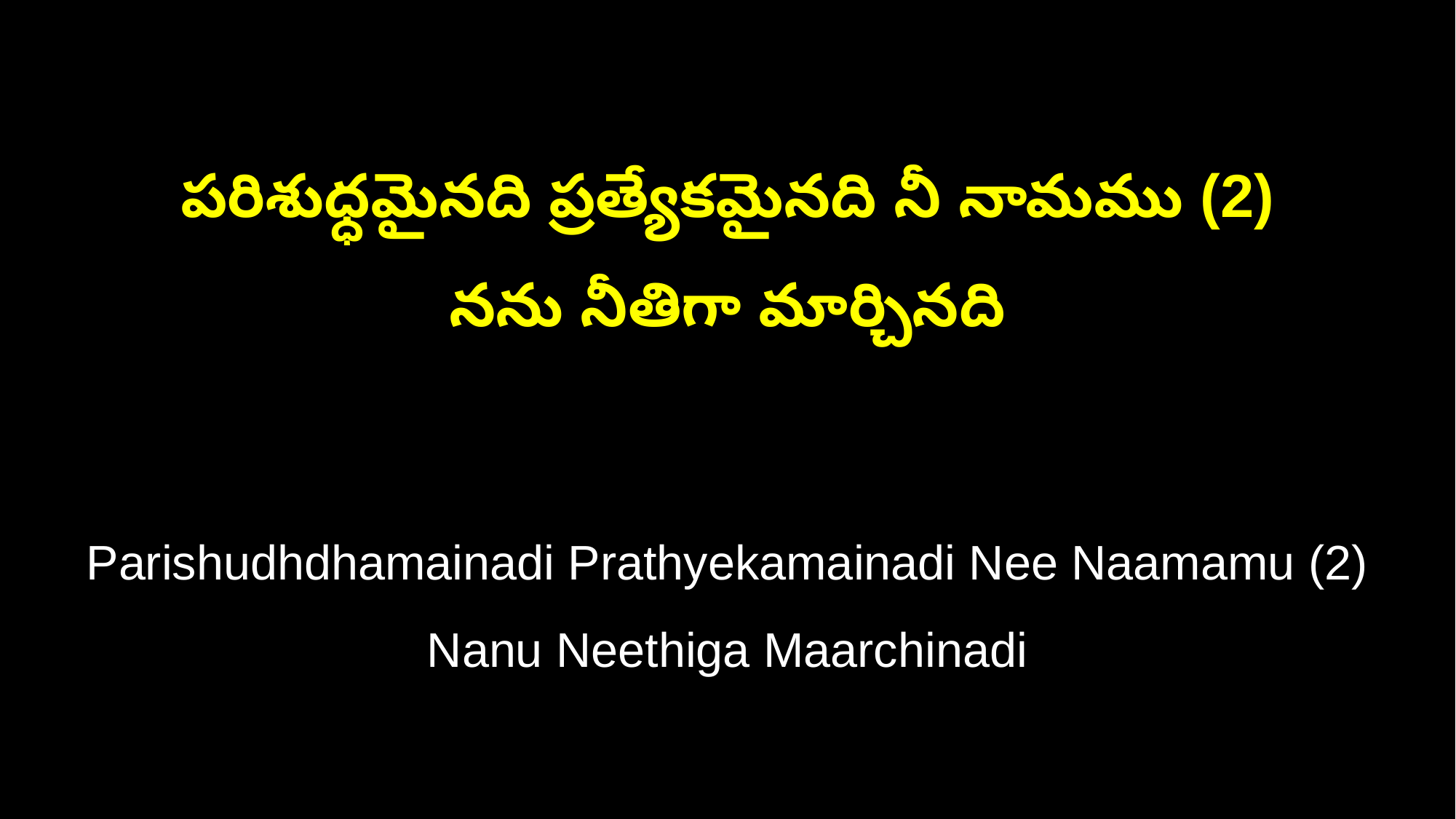

పరిశుధ్ధమైనది ప్రత్యేకమైనది నీ నామము (2)
నను నీతిగా మార్చినది
Parishudhdhamainadi Prathyekamainadi Nee Naamamu (2)
Nanu Neethiga Maarchinadi